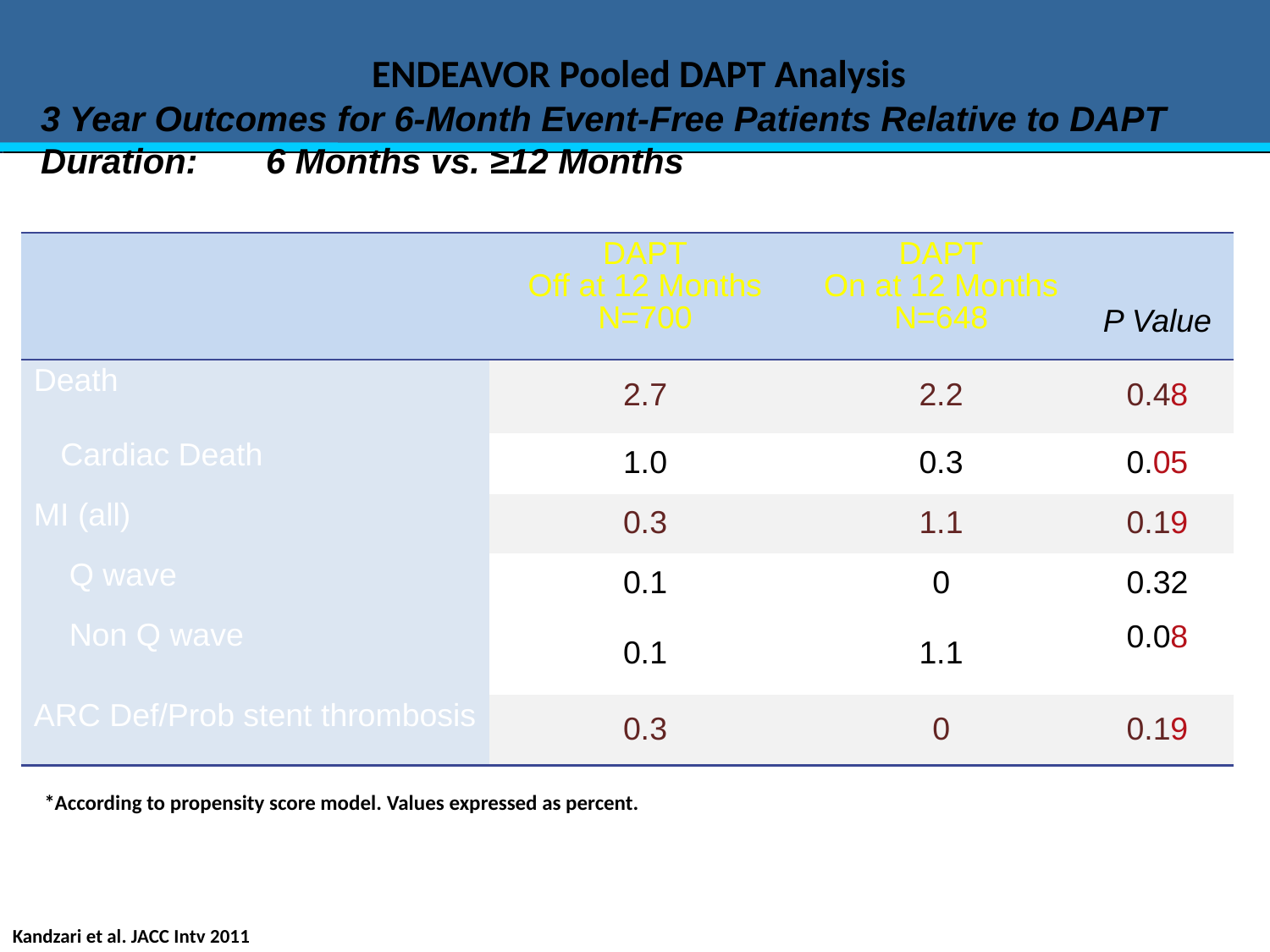

ENDEAVOR Pooled DAPT Analysis
3 Year Outcomes for 6-Month Event-Free Patients Relative to DAPT Duration:       6 Months vs. ≥12 Months

|  | DAPT Off at 12 Months N=700 | DAPT On at 12 Months N=648 | P Value |
| --- | --- | --- | --- |
| Death | 2.7 | 2.2 | 0.48 |
| Cardiac Death | 1.0 | 0.3 | 0.05 |
| MI (all) | 0.3 | 1.1 | 0.19 |
| Q wave | 0.1 | 0 | 0.32 |
| Non Q wave | 0.1 | 1.1 | 0.08 |
| ARC Def/Prob stent thrombosis | 0.3 | 0 | 0.19 |
*According to propensity score model. Values expressed as percent.
Kandzari et al. JACC Intv 2011